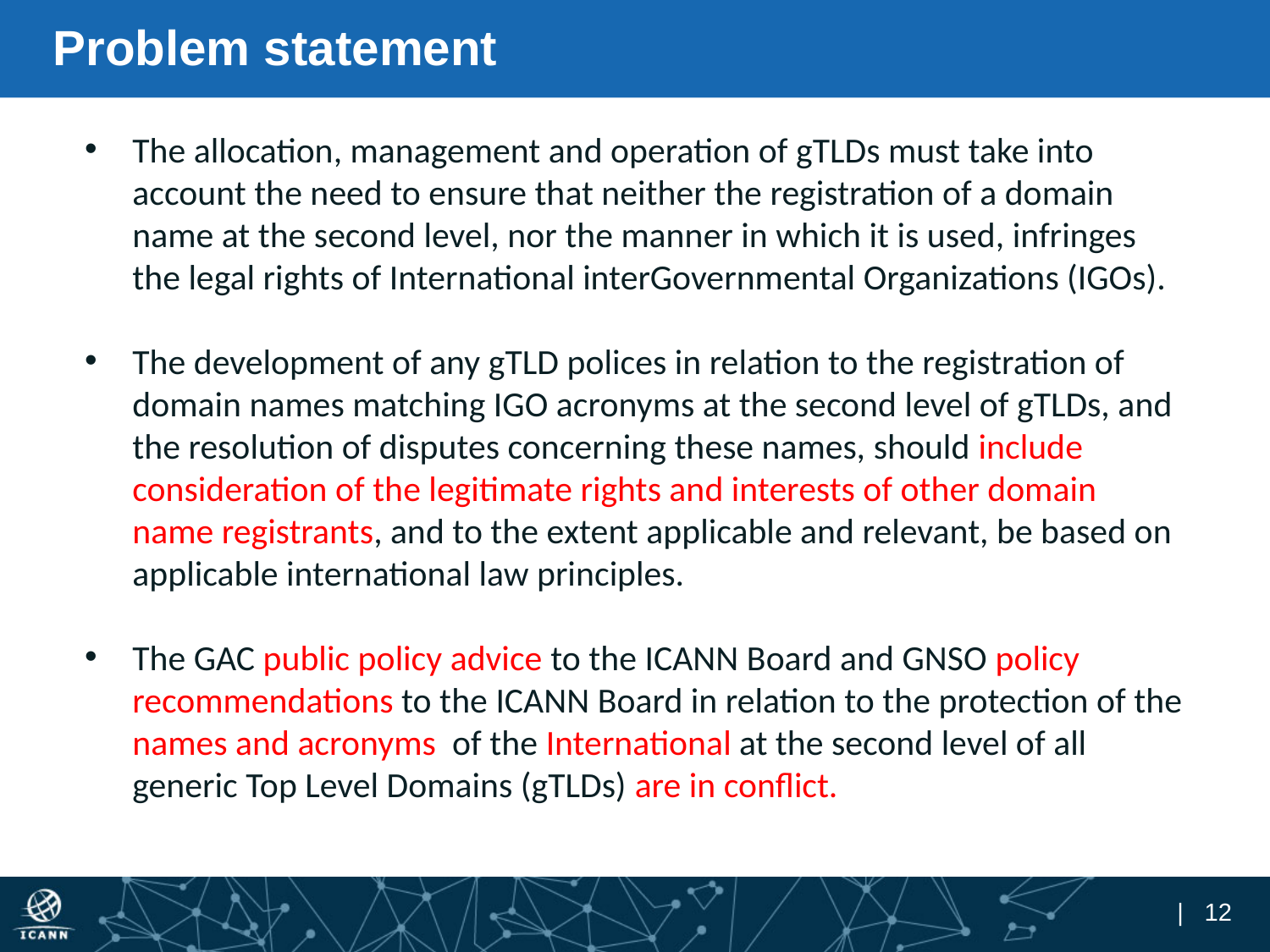

# Problem statement
The allocation, management and operation of gTLDs must take into account the need to ensure that neither the registration of a domain name at the second level, nor the manner in which it is used, infringes the legal rights of International interGovernmental Organizations (IGOs).

The development of any gTLD polices in relation to the registration of domain names matching IGO acronyms at the second level of gTLDs, and the resolution of disputes concerning these names, should include consideration of the legitimate rights and interests of other domain name registrants, and to the extent applicable and relevant, be based on applicable international law principles.

The GAC public policy advice to the ICANN Board and GNSO policy recommendations to the ICANN Board in relation to the protection of the names and acronyms  of the International at the second level of all generic Top Level Domains (gTLDs) are in conflict.